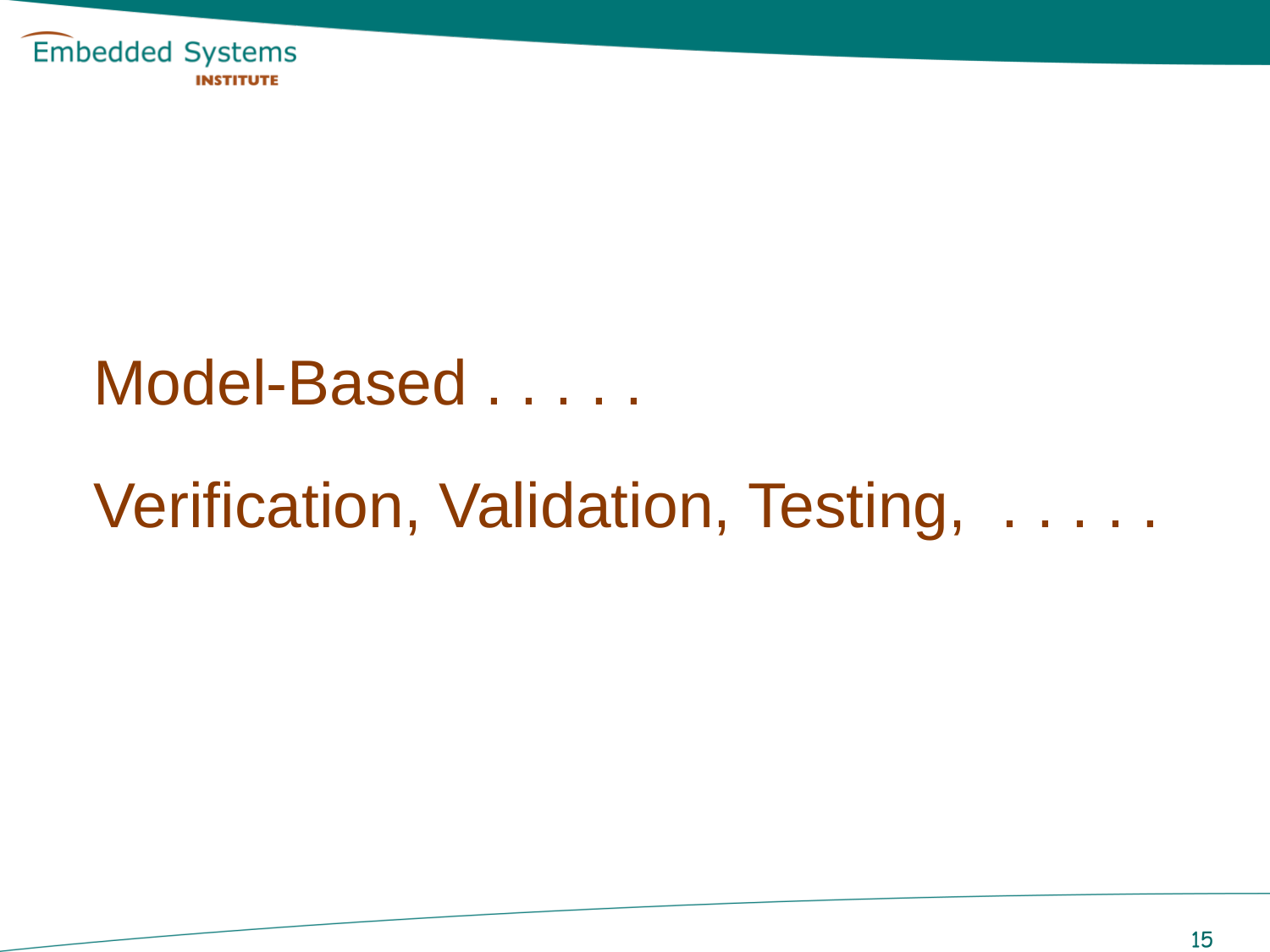

# Model-Based . . . . . Verification, Validation, Testing,  . . . . .
   15